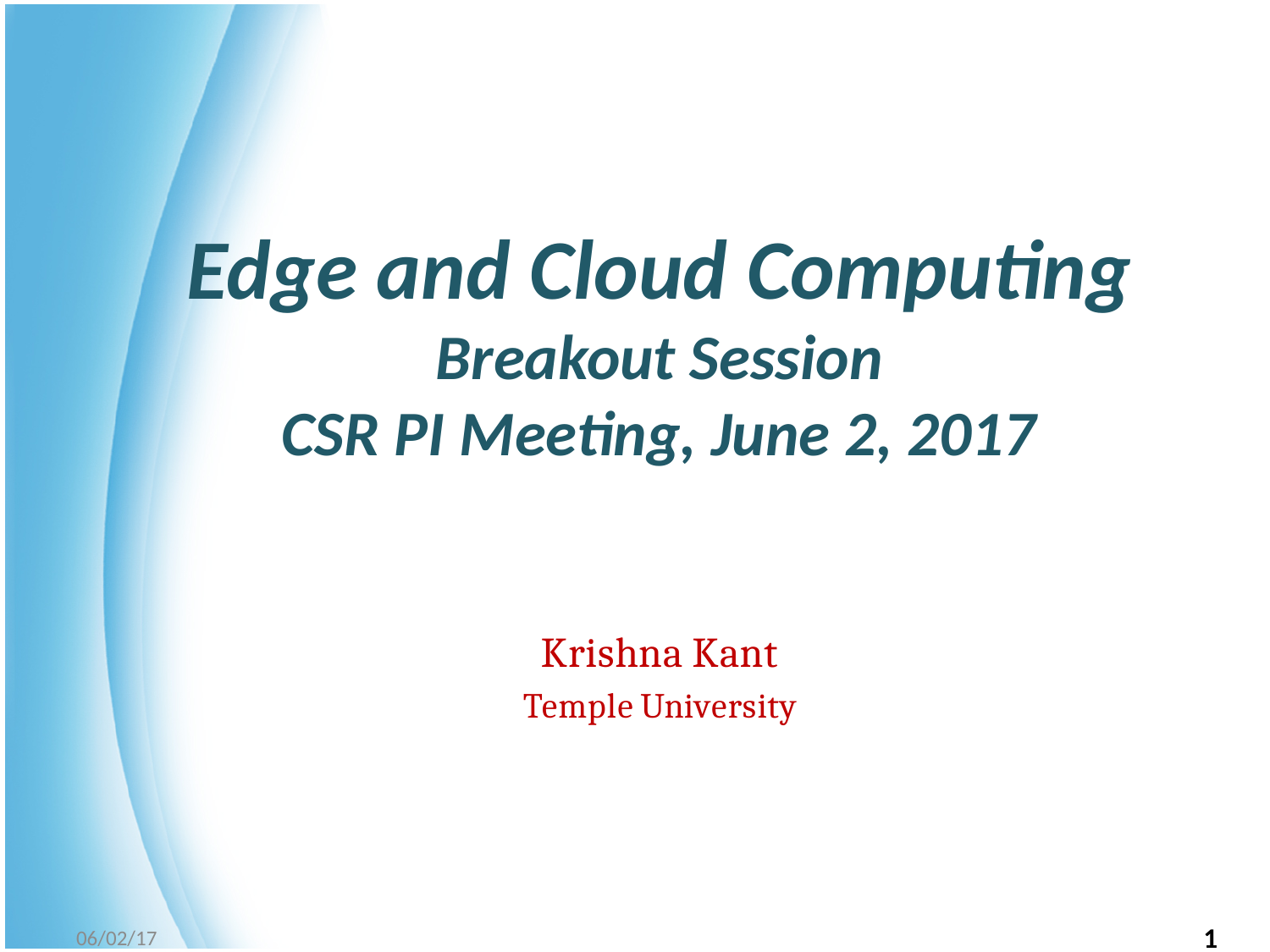

# Edge and Cloud Computing Breakout Session CSR PI Meeting, June 2, 2017
Krishna Kant
Temple University
06/02/17
1